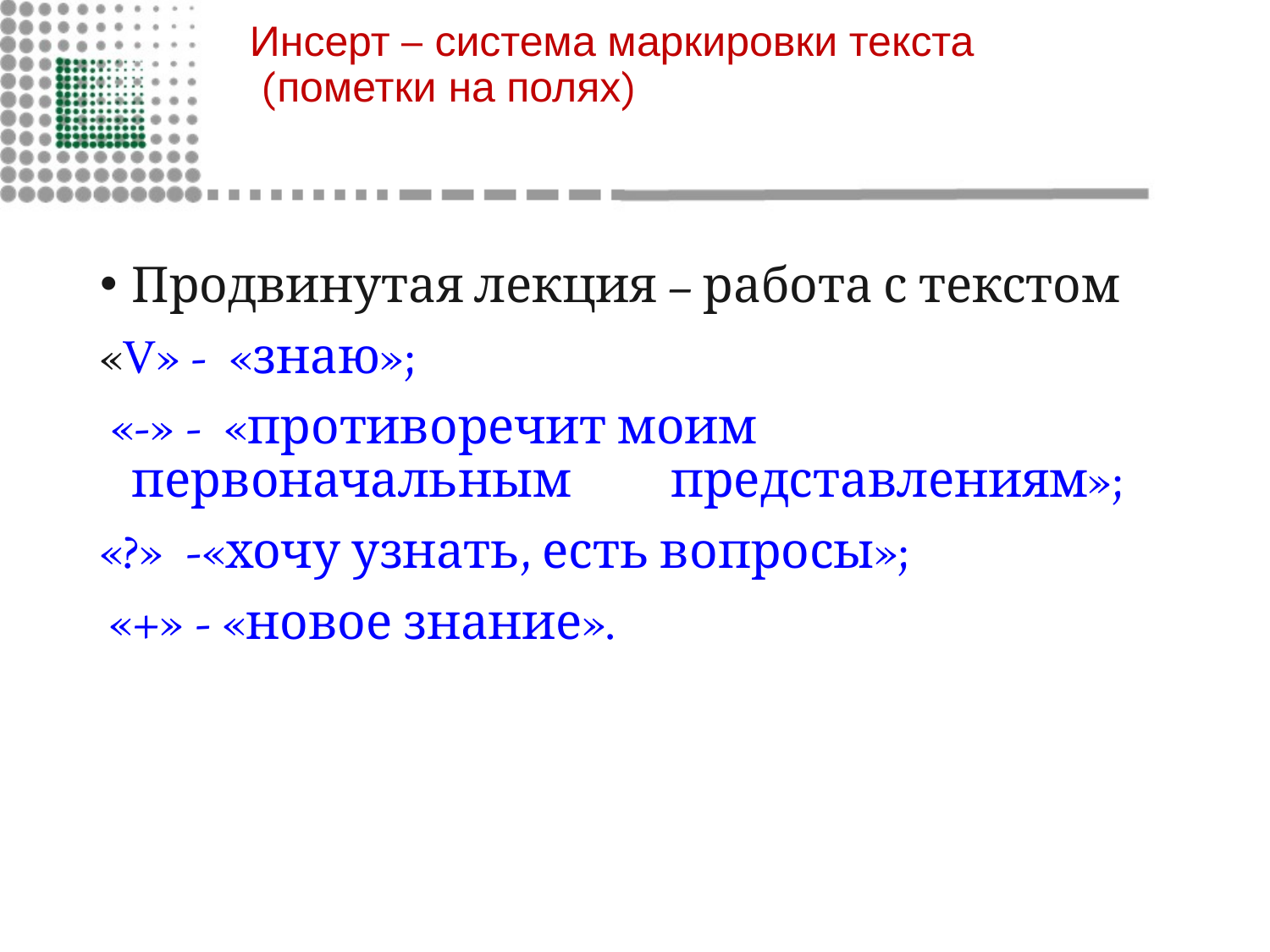

# Инсерт – система маркировки текста (пометки на полях)
Продвинутая лекция – работа с текстом
«V» -  «знаю»;
 «-» -  «противоречит моим первоначальным         представлениям»;
«?»  -«хочу узнать, есть вопросы»;
 «+» - «новое знание».